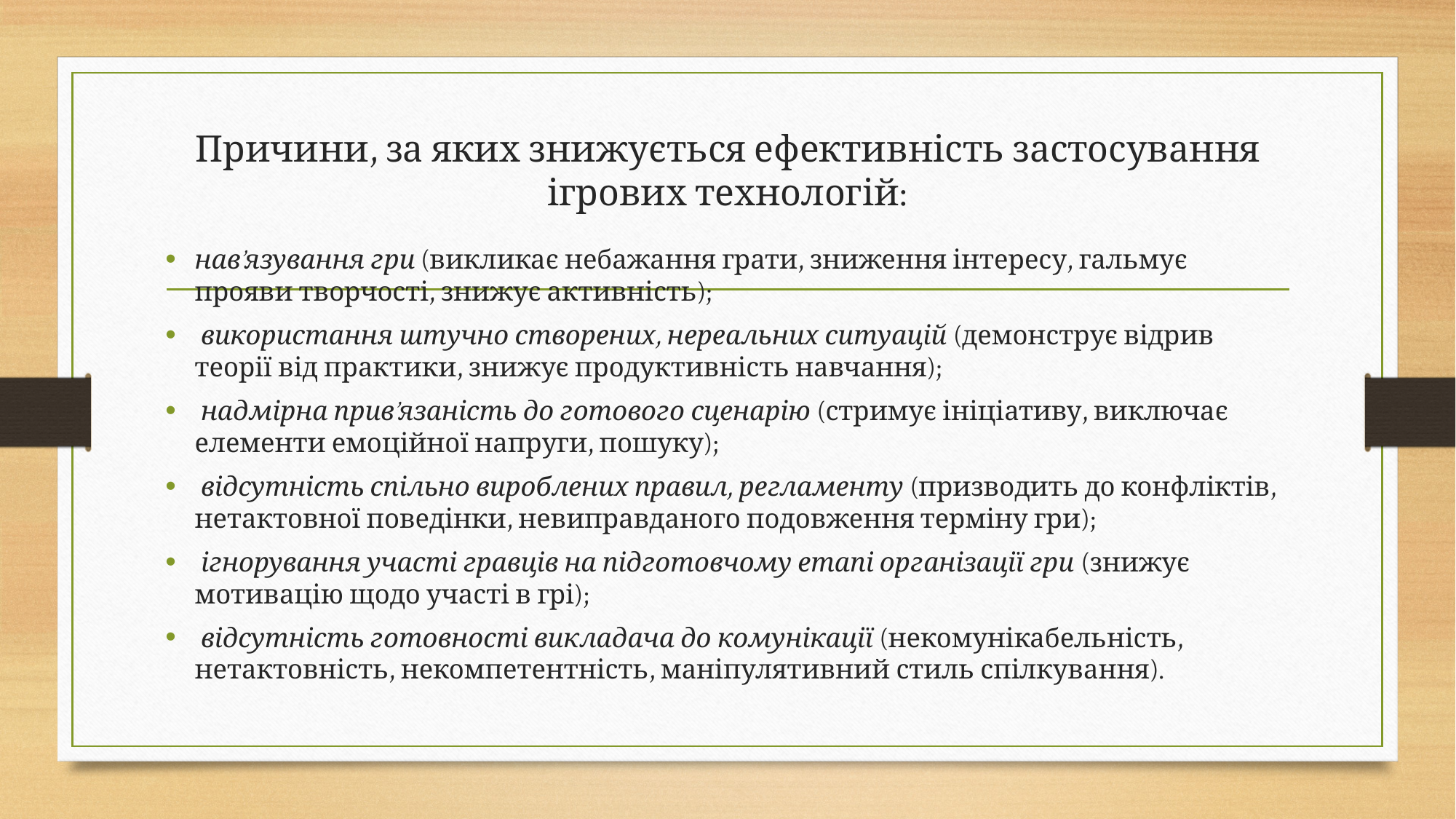

# Причини, за яких знижується ефективність застосування ігрових технологій:
нав’язування гри (викликає небажання грати, зниження інтересу, гальмує прояви творчості, знижує активність);
 використання штучно створених, нереальних ситуацій (демонструє відрив теорії від практики, знижує продуктивність навчання);
 надмірна прив’язаність до готового сценарію (стримує ініціативу, виключає елементи емоційної напруги, пошуку);
 відсутність спільно вироблених правил, регламенту (призводить до конфліктів, нетактовної поведінки, невиправданого подовження терміну гри);
 ігнорування участі гравців на підготовчому етапі організації гри (знижує мотивацію щодо участі в грі);
 відсутність готовності викладача до комунікації (некомунікабельність, нетактовність, некомпетентність, маніпулятивний стиль спілкування).